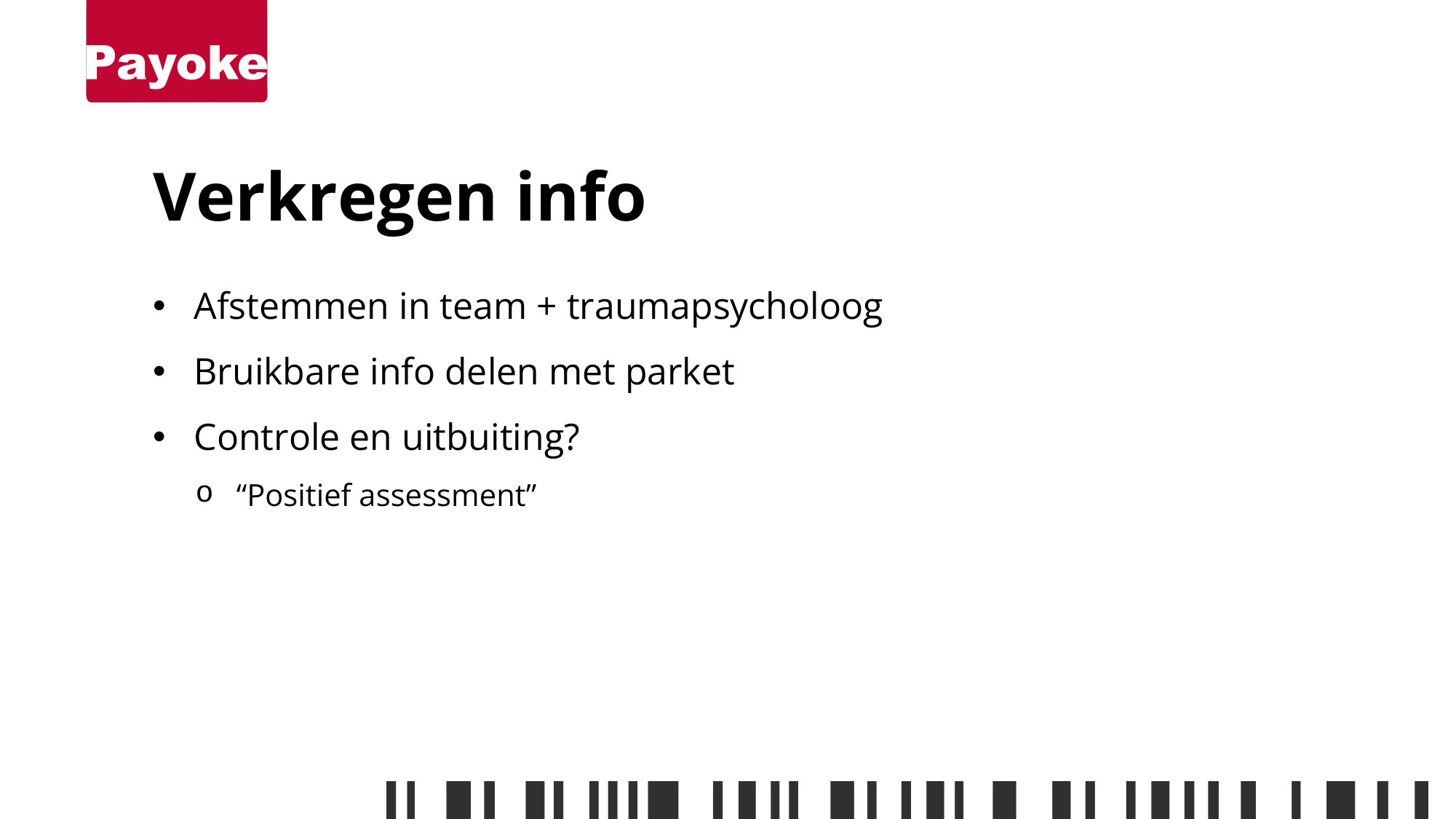

# Verkregen info
Afstemmen in team + traumapsycholoog
Bruikbare info delen met parket
Controle en uitbuiting?
“Positief assessment”